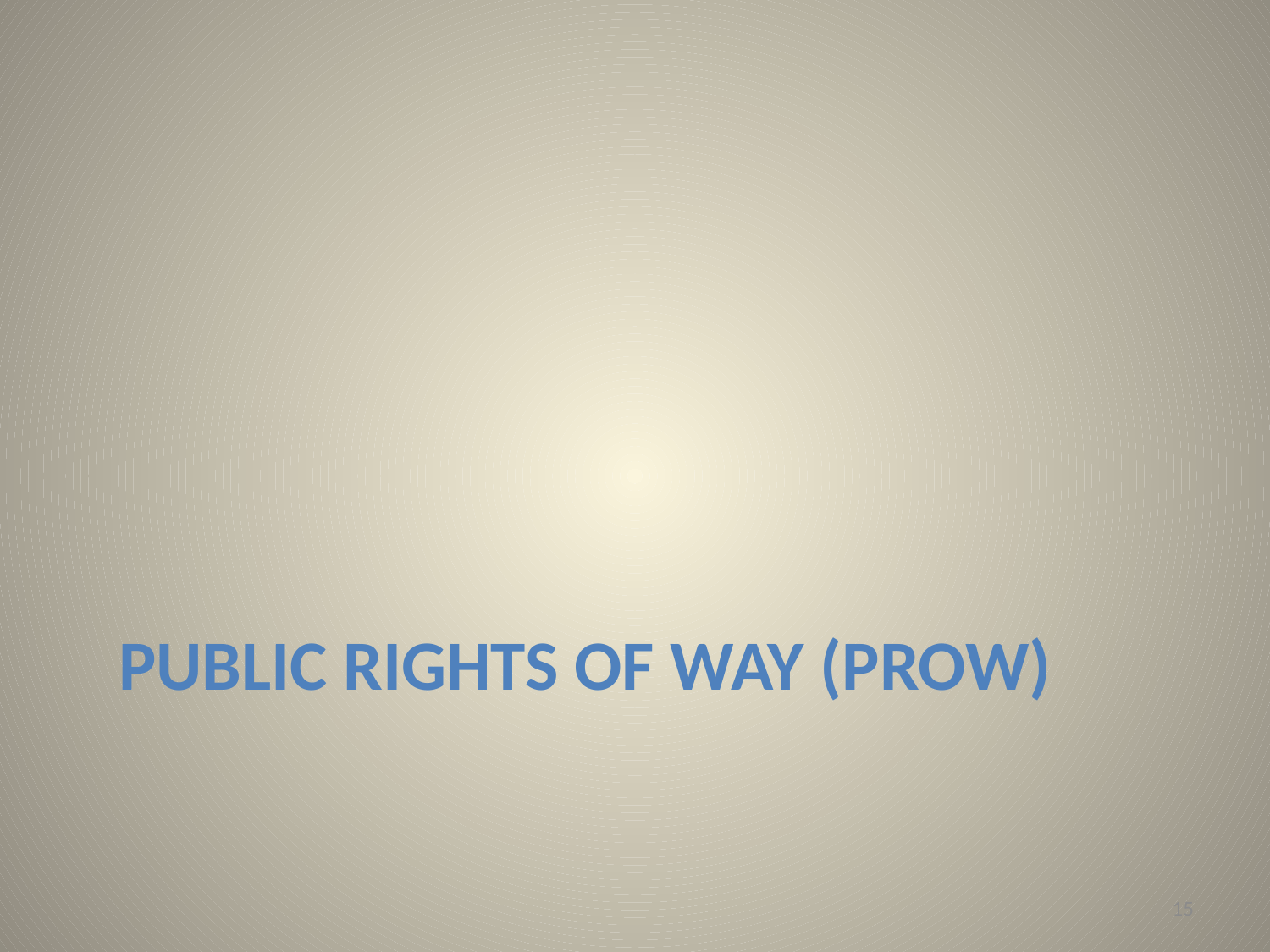

# Public Rights of Way (PROW)
15